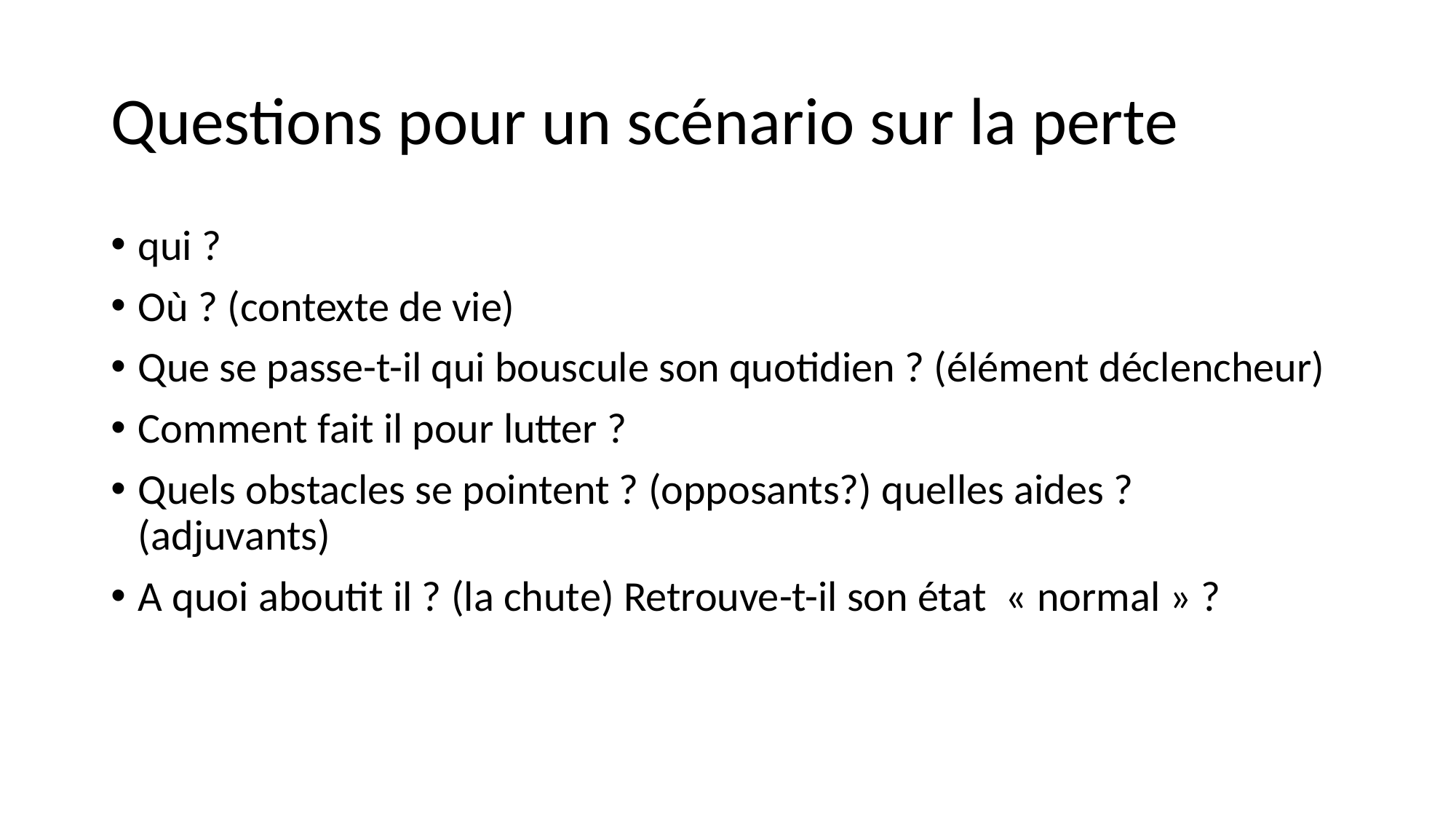

# Questions pour un scénario sur la perte
qui ?
Où ? (contexte de vie)
Que se passe-t-il qui bouscule son quotidien ? (élément déclencheur)
Comment fait il pour lutter ?
Quels obstacles se pointent ? (opposants?) quelles aides ?  (adjuvants)
A quoi aboutit il ? (la chute) Retrouve-t-il son état  « normal » ?